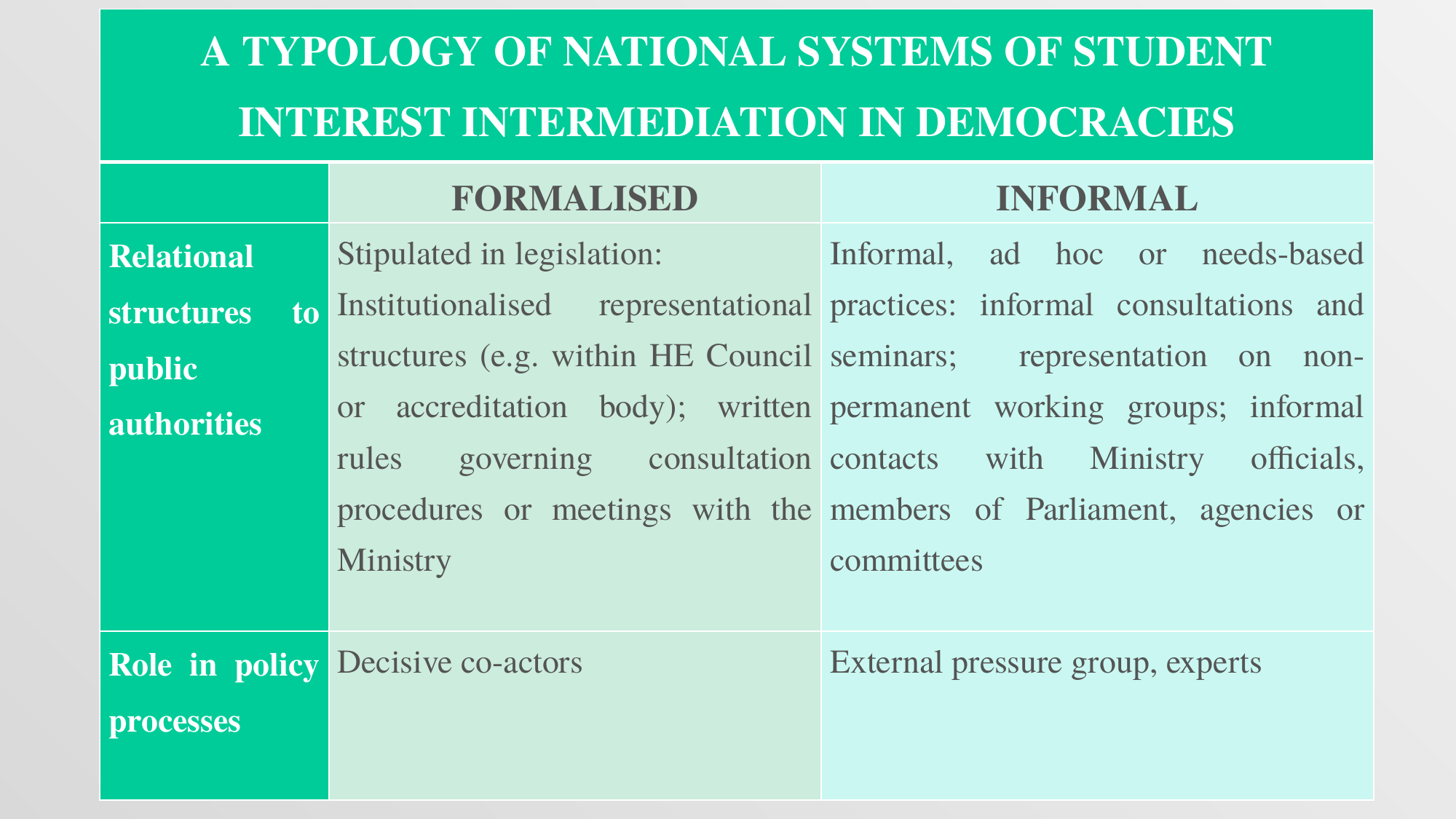

| A typology of national systems of student interest intermediation in democracies |  |  |
| --- | --- | --- |
|  | Formalised | Informal |
| Relational structures to public authorities | Stipulated in legislation: Institutionalised representational structures (e.g. within HE Council or accreditation body); written rules governing consultation procedures or meetings with the Ministry | Informal, ad hoc or needs-based practices: informal consultations and seminars; representation on non-permanent working groups; informal contacts with Ministry officials, members of Parliament, agencies or committees |
| Role in policy processes | Decisive co-actors | External pressure group, experts |
8